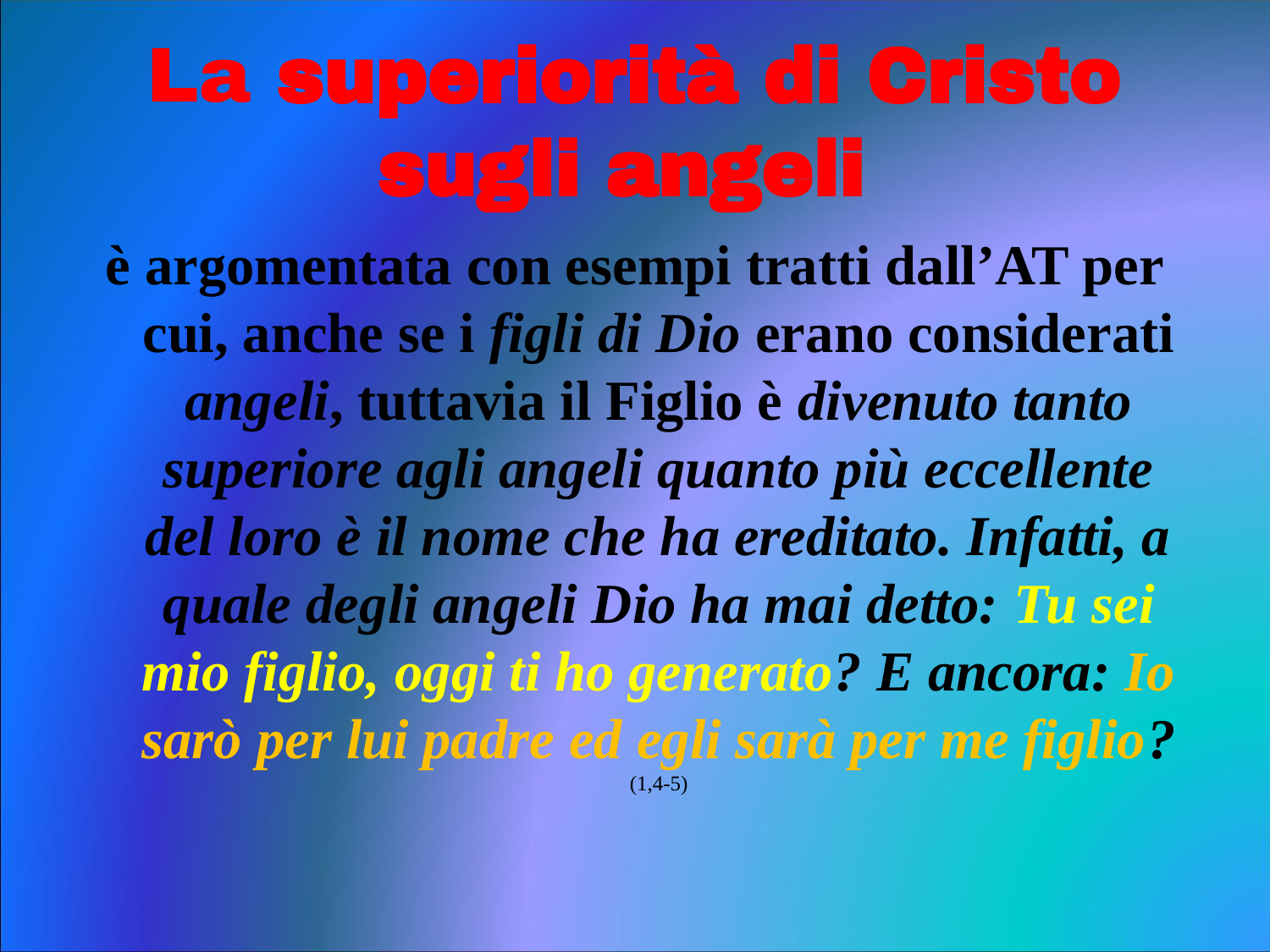

# La superiorità di Cristo sugli angeli
è argomentata con esempi tratti dall’AT per cui, anche se i figli di Dio erano considerati angeli, tuttavia il Figlio è divenuto tanto superiore agli angeli quanto più eccellente del loro è il nome che ha ereditato. Infatti, a quale degli angeli Dio ha mai detto: Tu sei mio figlio, oggi ti ho generato? E ancora: Io sarò per lui padre ed egli sarà per me figlio? (1,4-5)